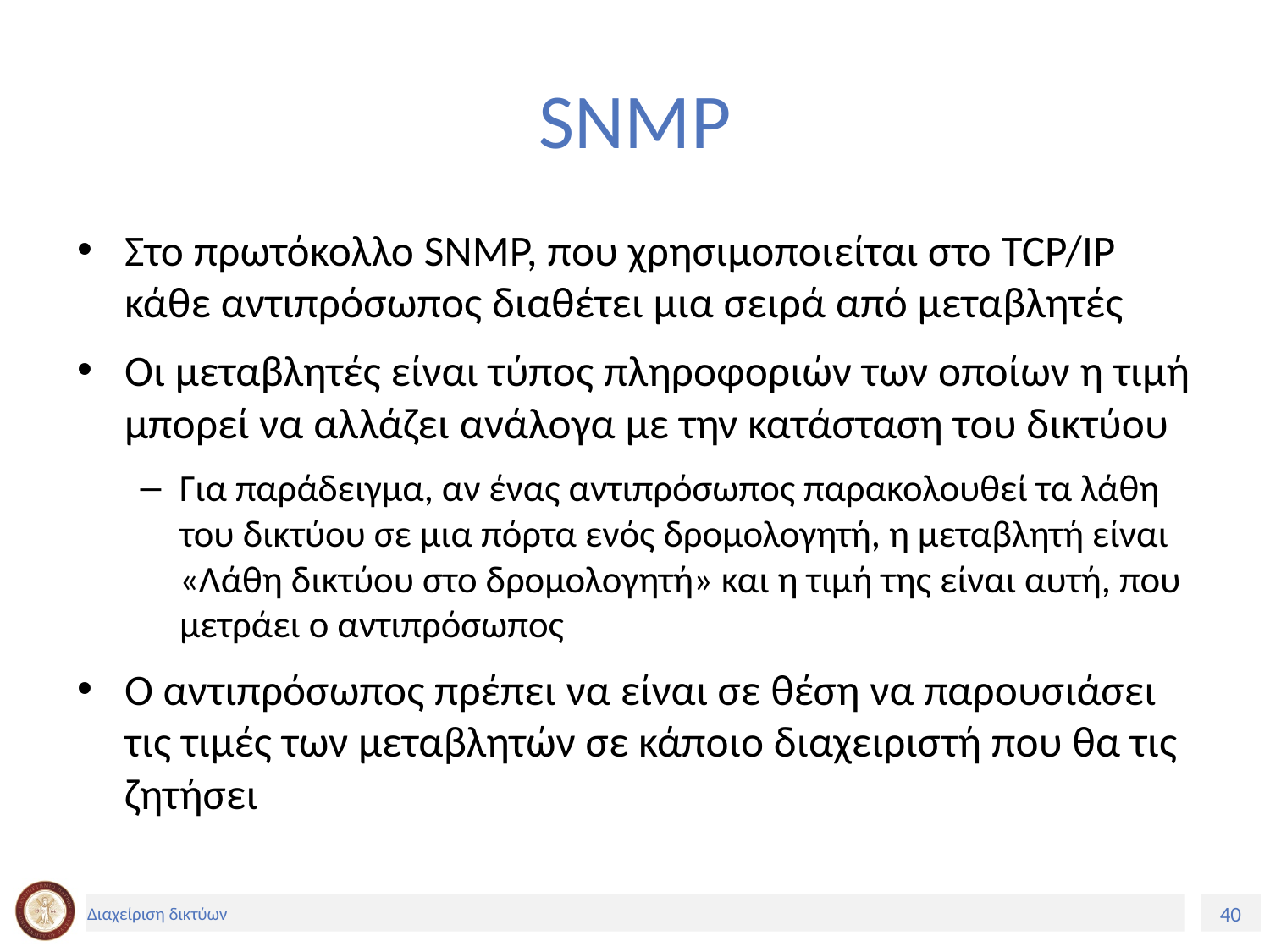

# SNMP
Στο πρωτόκολλο SNMP, που χρησιμοποιείται στο TCP/IP κάθε αντιπρόσωπος διαθέτει μια σειρά από μεταβλητές
Οι μεταβλητές είναι τύπος πληροφοριών των οποίων η τιμή μπορεί να αλλάζει ανάλογα με την κατάσταση του δικτύου
Για παράδειγμα, αν ένας αντιπρόσωπος παρακολουθεί τα λάθη του δικτύου σε μια πόρτα ενός δρομολογητή, η μεταβλητή είναι «Λάθη δικτύου στο δρομολογητή» και η τιμή της είναι αυτή, που μετράει ο αντιπρόσωπος
Ο αντιπρόσωπος πρέπει να είναι σε θέση να παρουσιάσει τις τιμές των μεταβλητών σε κάποιο διαχειριστή που θα τις ζητήσει